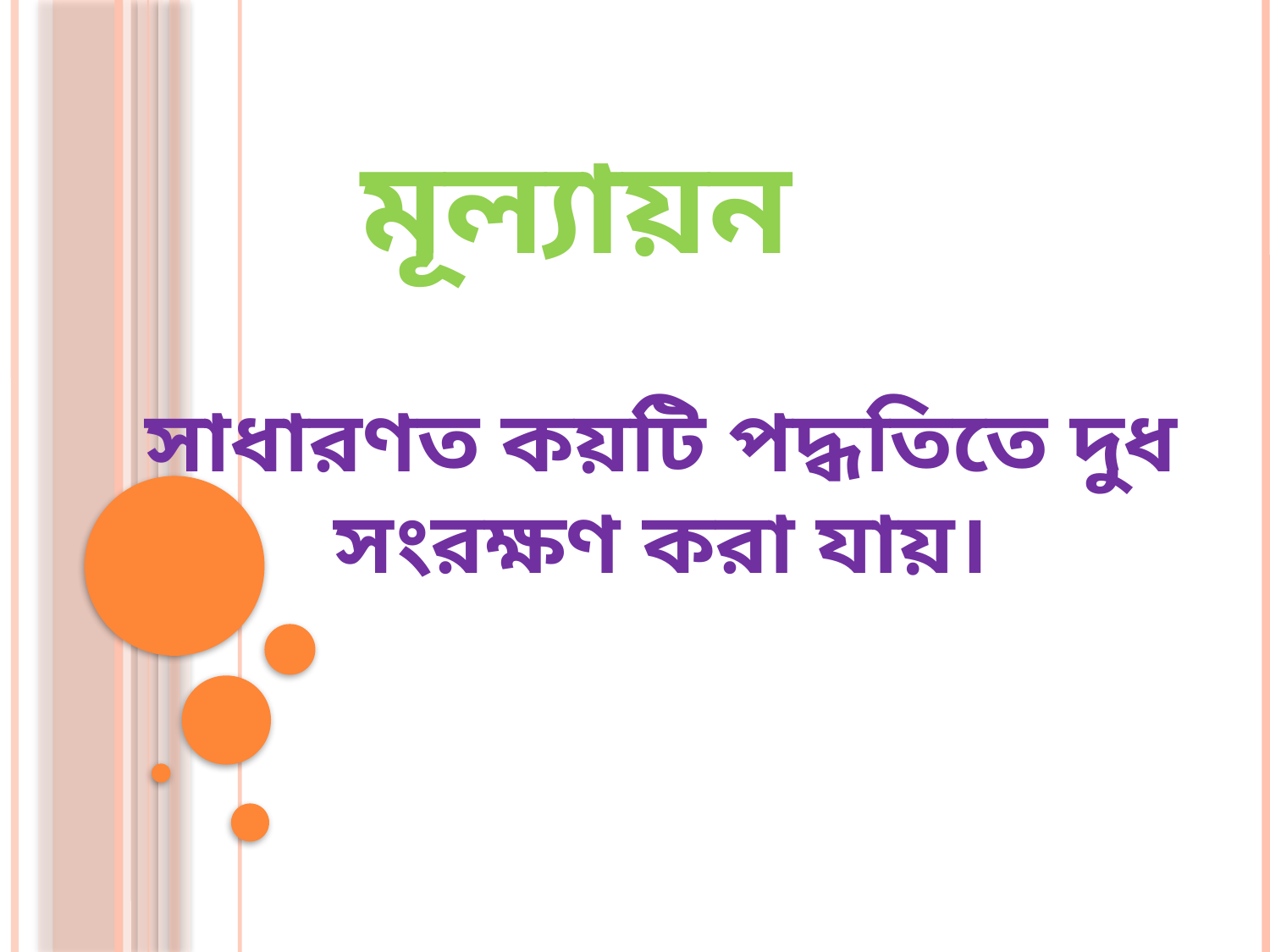

# মূল্যায়ন
সাধারণত কয়টি পদ্ধতিতে দুধ সংরক্ষণ করা যায়।